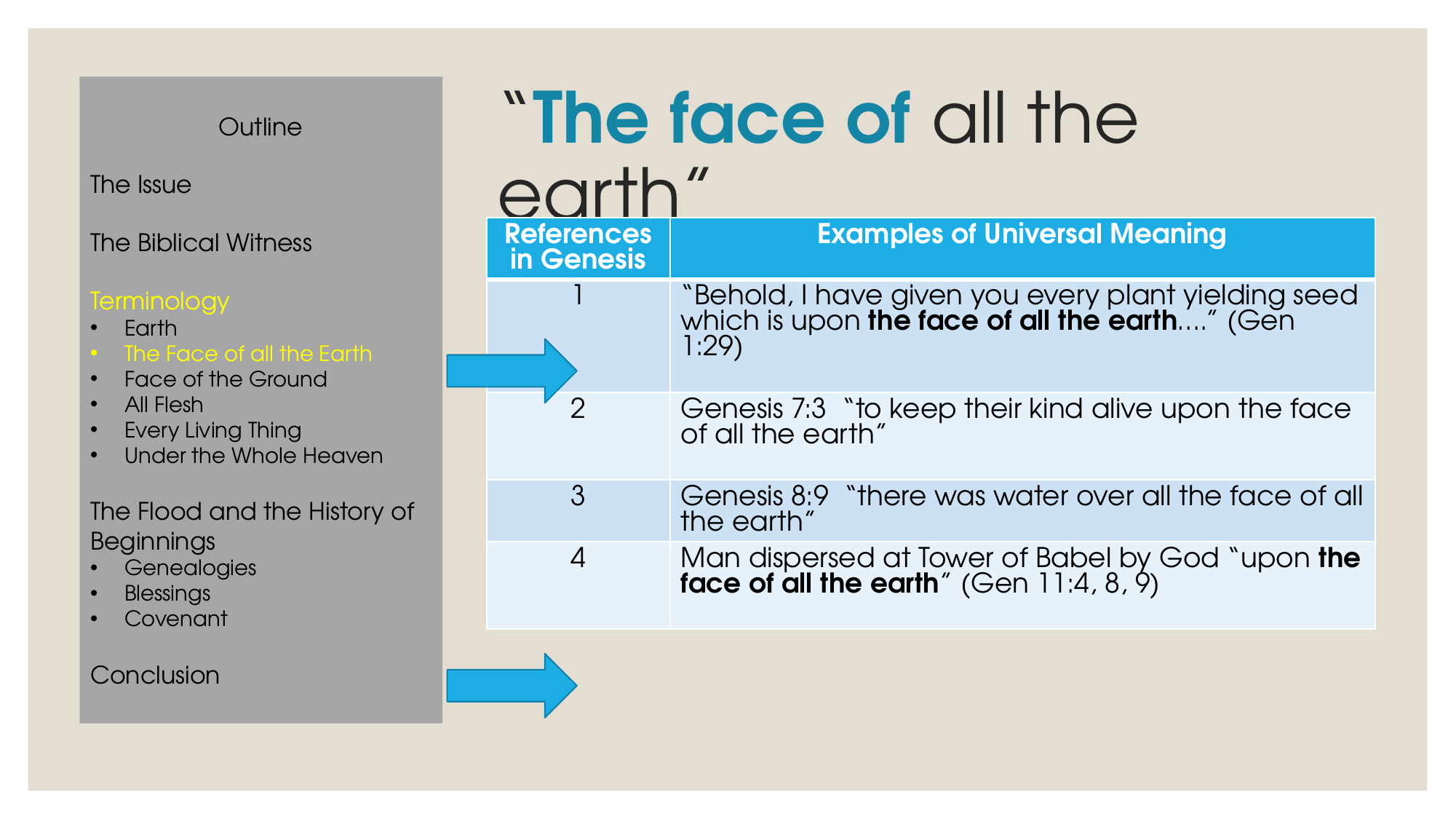

Outline

The Issue

The Biblical Witness

Terminology
Earth
The Face of all the Earth
Face of the Ground
All Flesh
Every Living Thing
Under the Whole Heaven

The Flood and the History of Beginnings
Genealogies
Blessings
Covenant

Conclusion

# “The face of all the earth”
| References in Genesis | Examples of Universal Meaning |
| --- | --- |
| 1 | “Behold, I have given you every plant yielding seed which is upon the face of all the earth….” (Gen 1:29) |
| 2 | Genesis 7:3 “to keep their kind alive upon the face of all the earth” |
| 3 | Genesis 8:9 “there was water over all the face of all the earth” |
| 4 | Man dispersed at Tower of Babel by God “upon the face of all the earth” (Gen 11:4, 8, 9) |